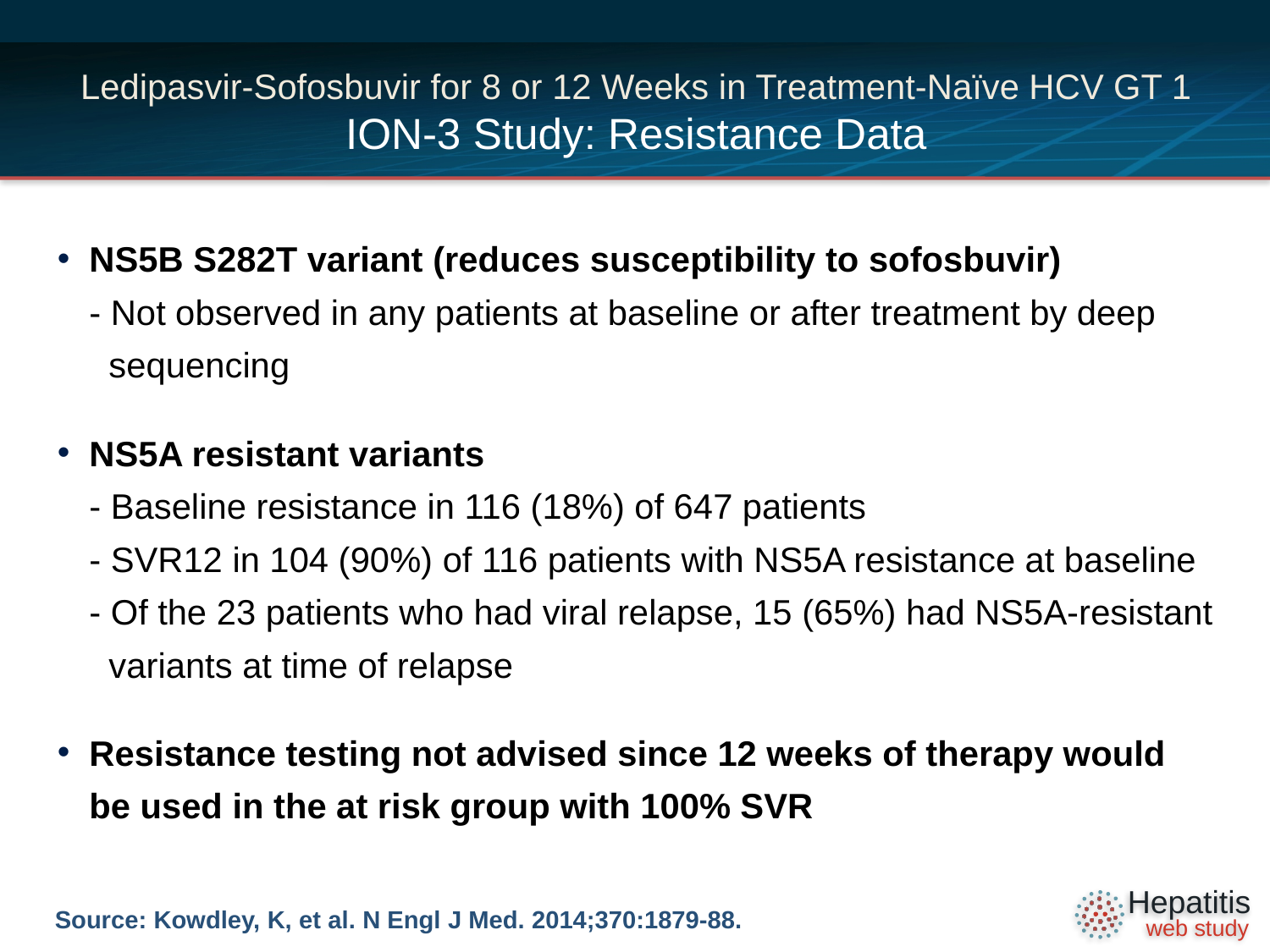

# Ledipasvir-Sofosbuvir for 8 or 12 Weeks in Treatment-Naïve HCV GT 1 ION-3 Study: Resistance Data
NS5B S282T variant (reduces susceptibility to sofosbuvir)
- Not observed in any patients at baseline or after treatment by deep
  sequencing
NS5A resistant variants
- Baseline resistance in 116 (18%) of 647 patients
- SVR12 in 104 (90%) of 116 patients with NS5A resistance at baseline
- Of the 23 patients who had viral relapse, 15 (65%) had NS5A-resistant
  variants at time of relapse
Resistance testing not advised since 12 weeks of therapy would be used in the at risk group with 100% SVR

Source: Kowdley, K, et al. N Engl J Med. 2014;370:1879-88.